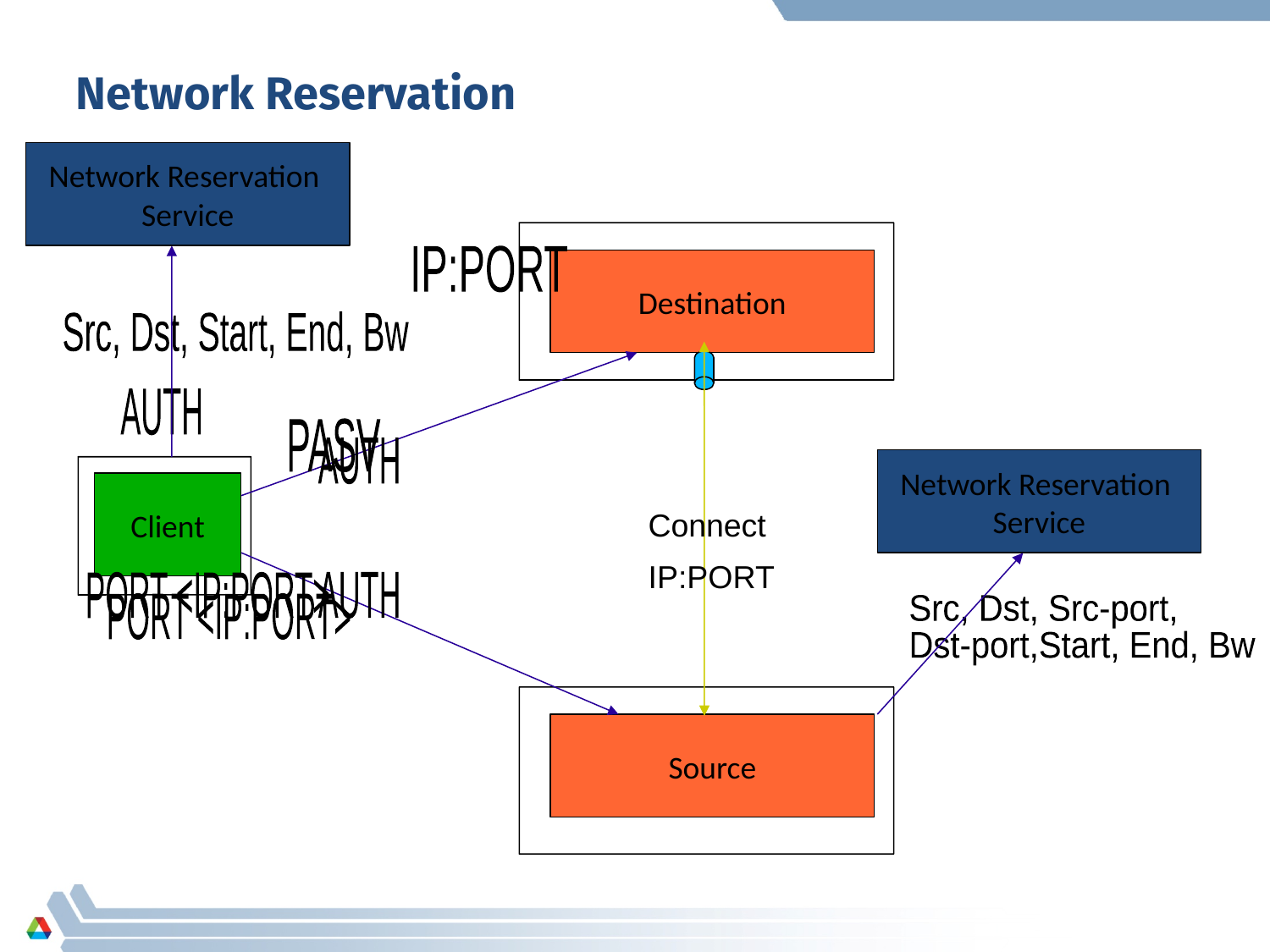

# Network Reservation
Network Reservation
Service

IP:PORT
Destination
Src, Dst, Start, End, Bw

AUTH
PASV
AUTH
Network Reservation
Service

Client
Connect IP:PORT

PORT <IP:PORT>
AUTH
PORT <IP:PORT>
Src, Dst, Src-port,
Dst-port,Start, End, Bw

Source